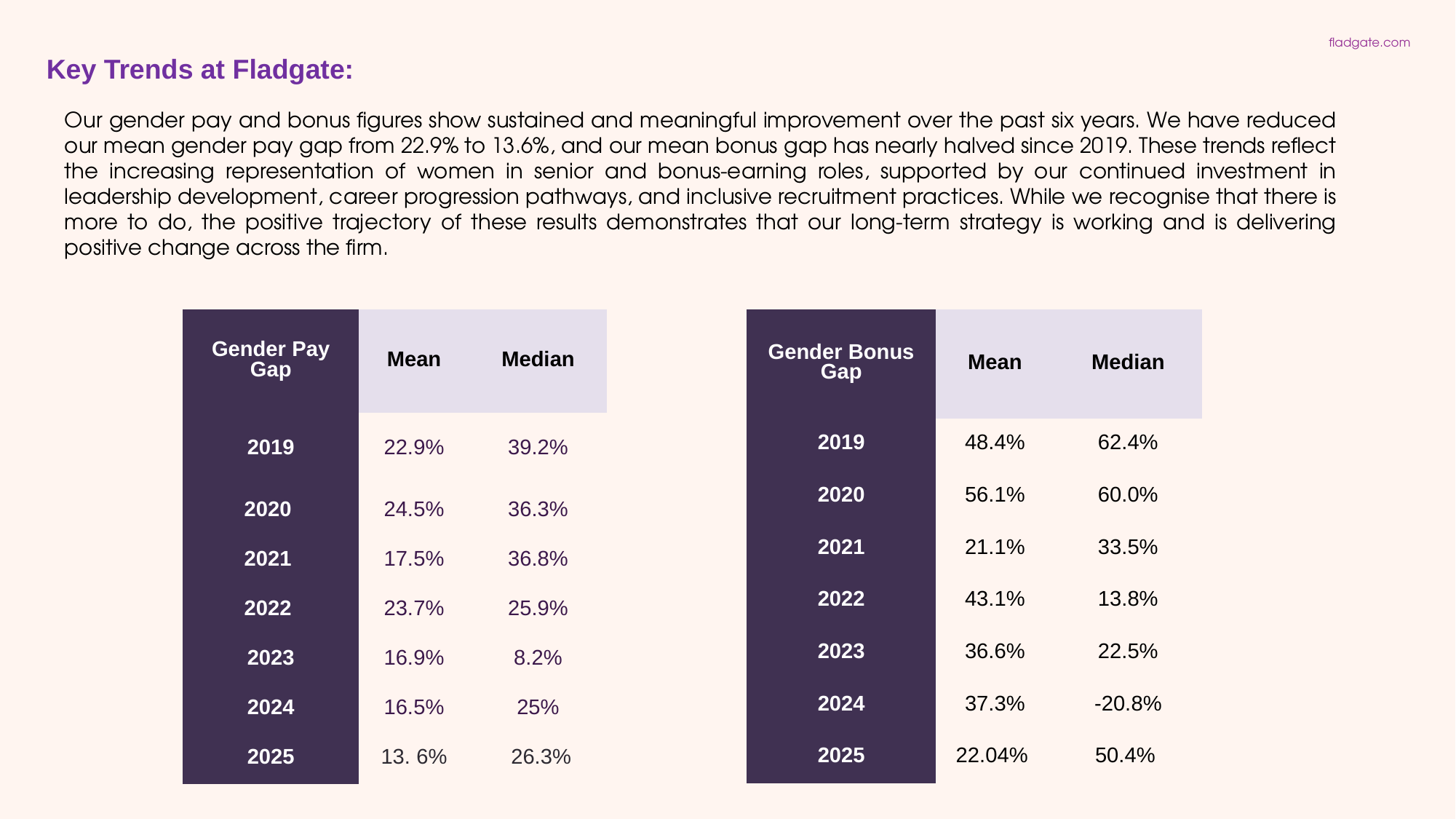

Key Trends at Fladgate:
Our gender pay and bonus figures show sustained and meaningful improvement over the past six years. We have reduced our mean gender pay gap from 22.9% to 13.6%, and our mean bonus gap has nearly halved since 2019. These trends reflect the increasing representation of women in senior and bonus‑earning roles, supported by our continued investment in leadership development, career progression pathways, and inclusive recruitment practices. While we recognise that there is more to do, the positive trajectory of these results demonstrates that our long‑term strategy is working and is delivering positive change across the firm.
| Gender Pay Gap | Mean | Median |
| --- | --- | --- |
| 2019 | 22.9% | 39.2% |
| 2020 | 24.5% | 36.3% |
| 2021 | 17.5% | 36.8% |
| 2022 | 23.7% | 25.9% |
| 2023 | 16.9% | 8.2% |
| 2024 | 16.5% | 25% |
| 2025 | 13. 6% | 26.3% |
| Gender Bonus Gap | Mean | Median |
| --- | --- | --- |
| 2019 | 48.4% | 62.4% |
| 2020 | 56.1% | 60.0% |
| 2021 | 21.1% | 33.5% |
| 2022 | 43.1% | 13.8% |
| 2023 | 36.6% | 22.5% |
| 2024 | 37.3% | -20.8% |
| 2025 | 22.04% | 50.4% |